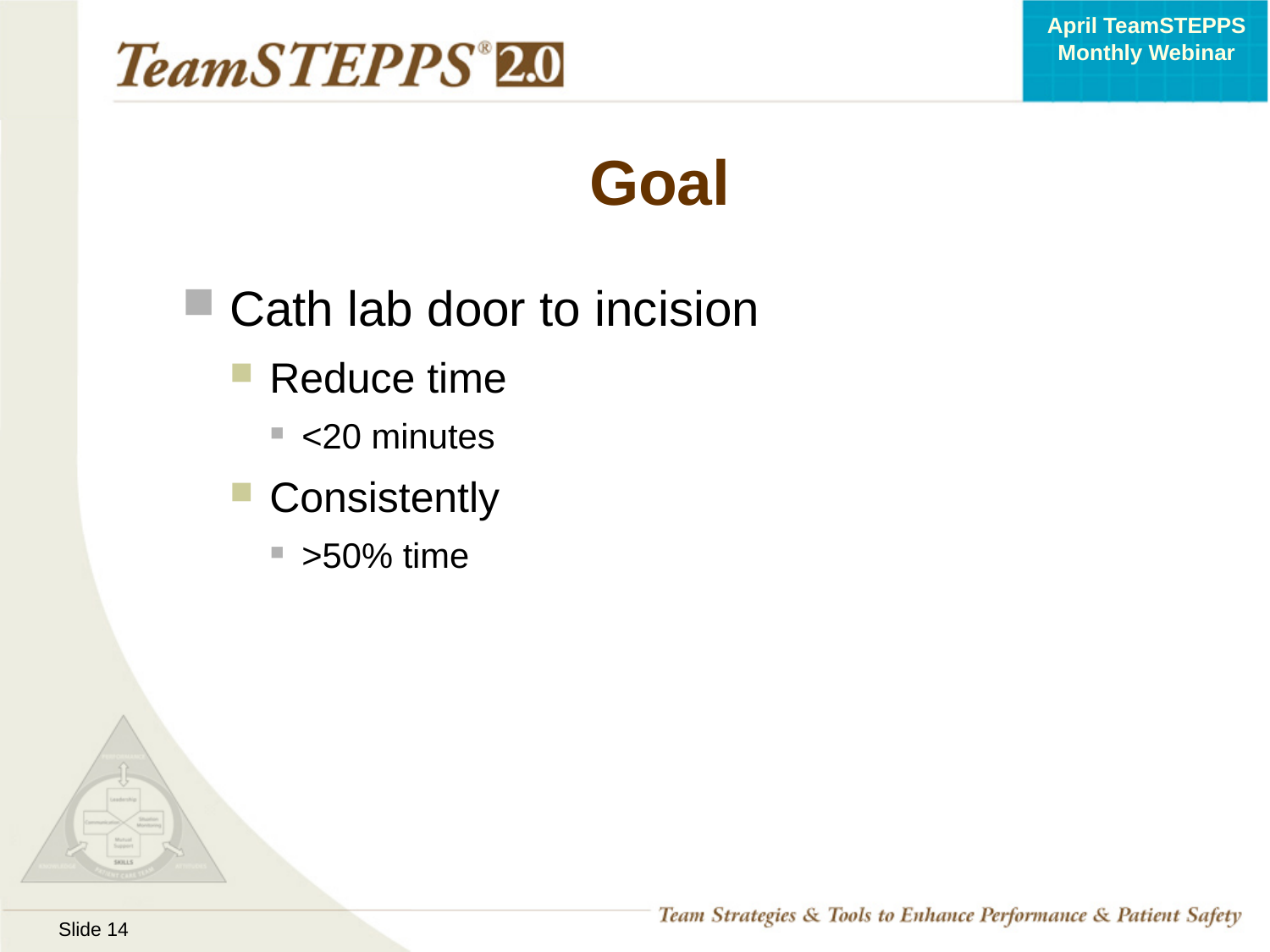

# Goal
Cath lab door to incision
Reduce time
<20 minutes
Consistently
>50% time